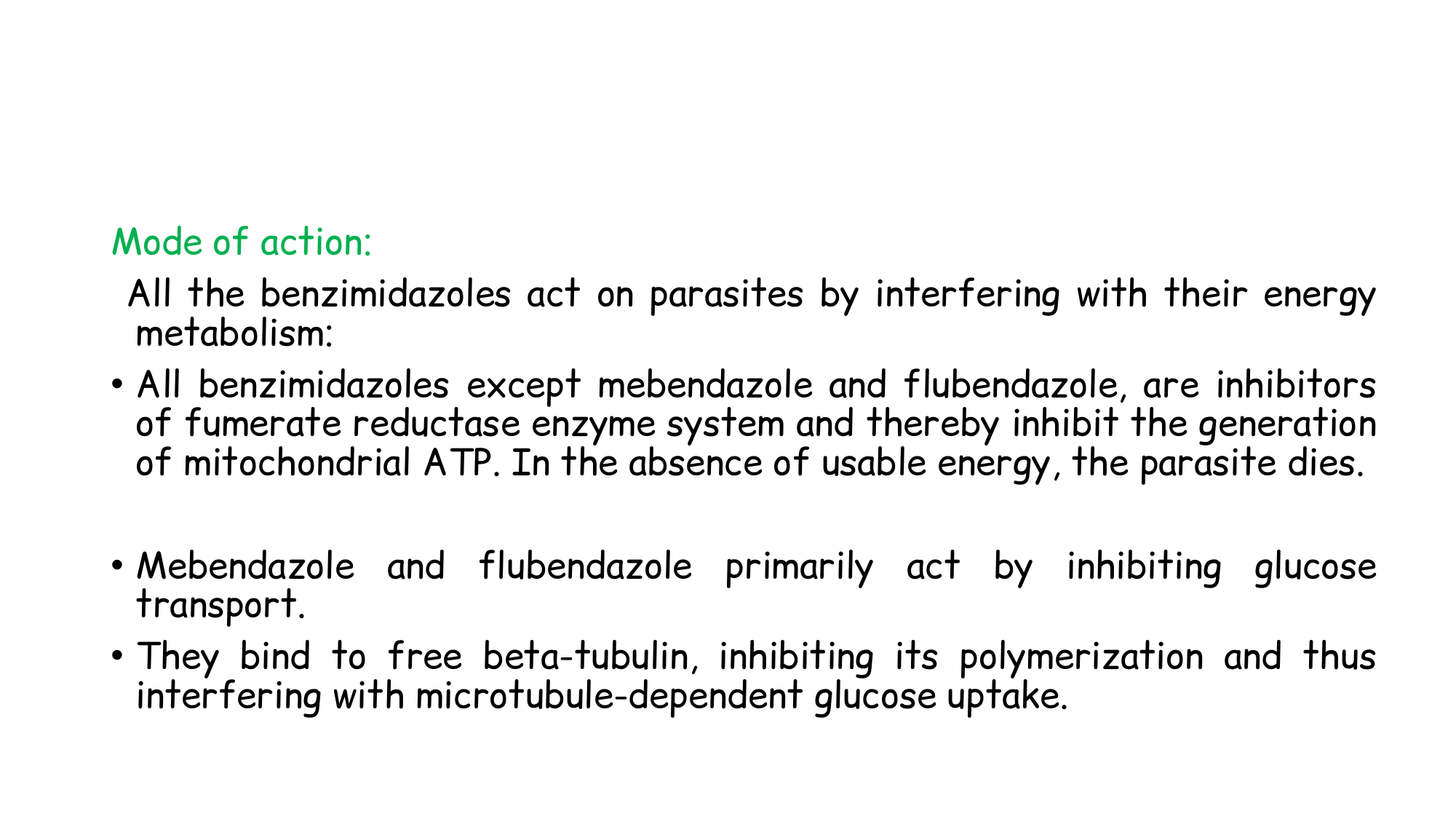

Mode of action:
 All the benzimidazoles act on parasites by interfering with their energy metabolism:
All benzimidazoles except mebendazole and flubendazole, are inhibitors of fumerate reductase enzyme system and thereby inhibit the generation of mitochondrial ATP. In the absence of usable energy, the parasite dies.

Mebendazole and flubendazole primarily act by inhibiting glucose transport.
They bind to free beta-tubulin, inhibiting its polymerization and thus interfering with microtubule-dependent glucose uptake.